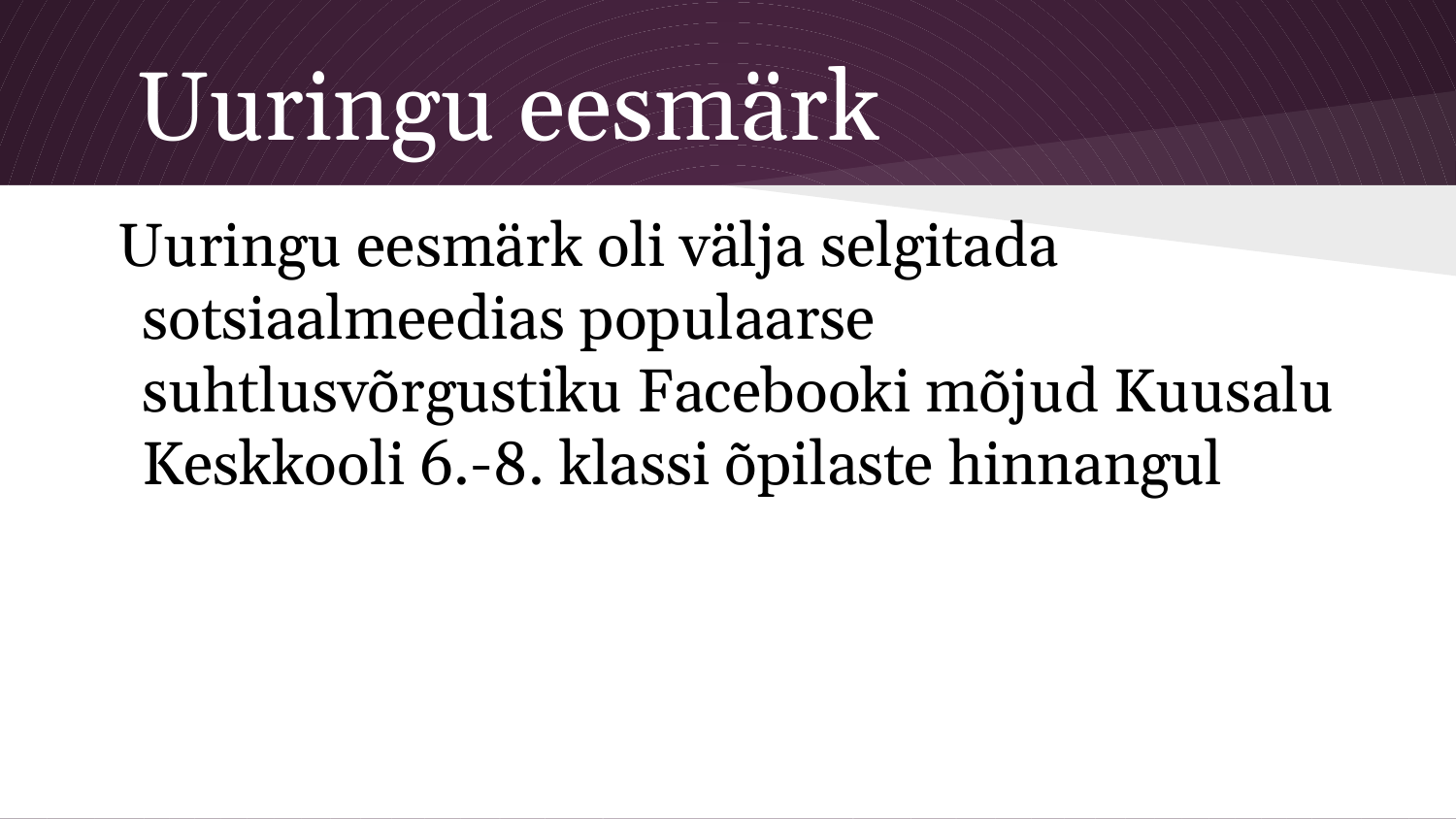

# Uuringu eesmärk
Uuringu eesmärk oli välja selgitada sotsiaalmeedias populaarse suhtlusvõrgustiku Facebooki mõjud Kuusalu Keskkooli 6.-8. klassi õpilaste hinnangul